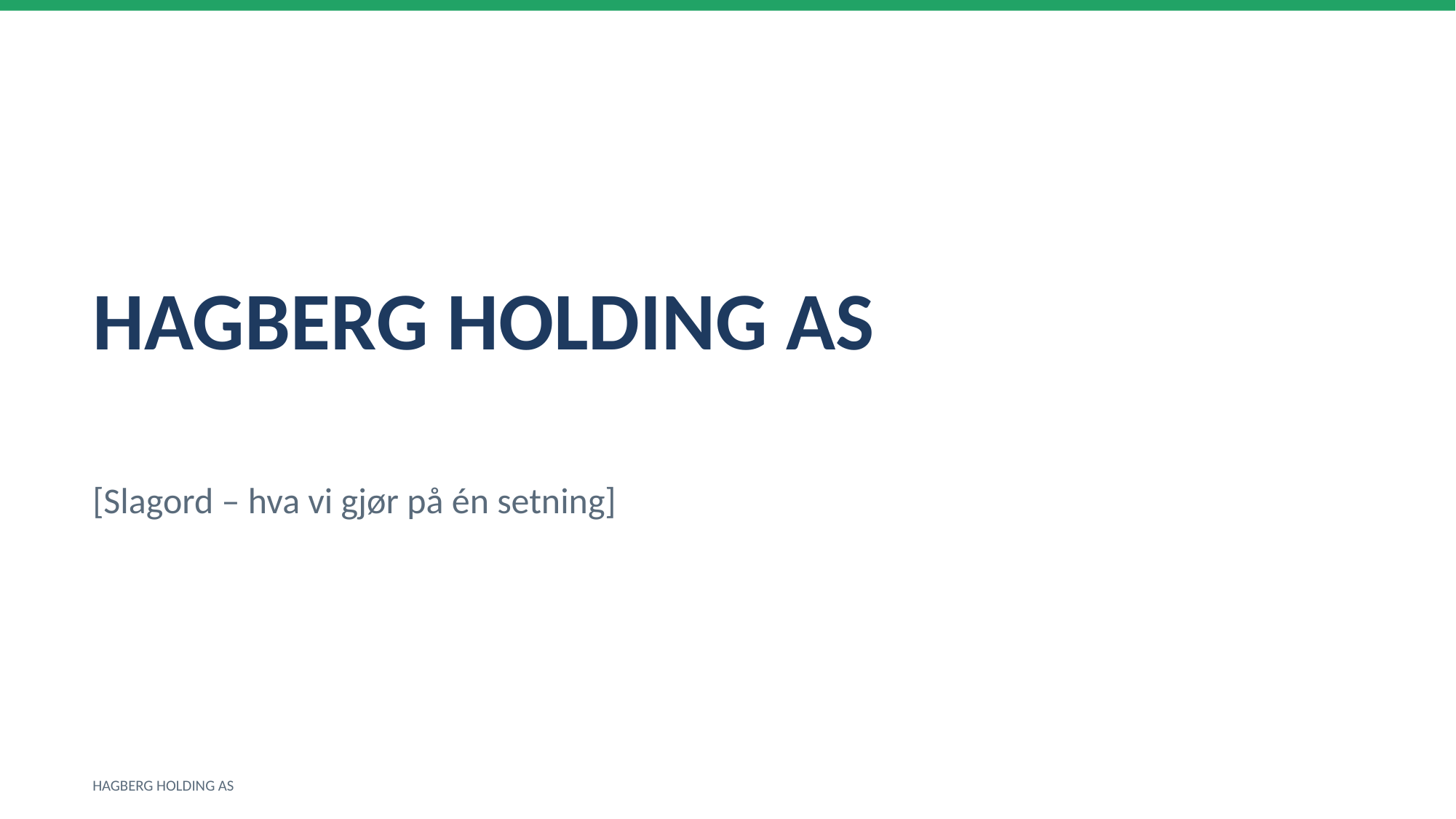

HAGBERG HOLDING AS
[Slagord – hva vi gjør på én setning]
HAGBERG HOLDING AS